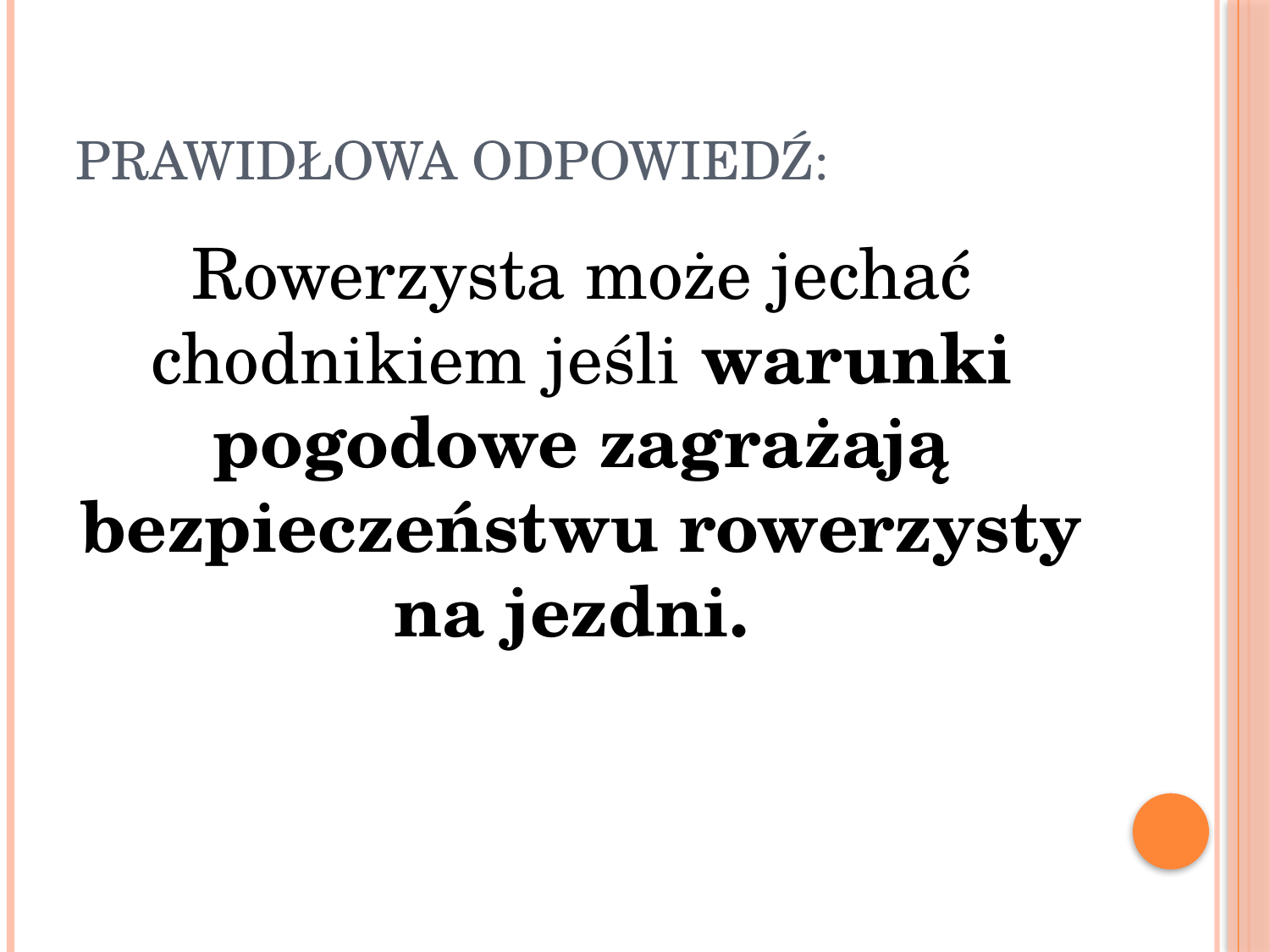

# Prawidłowa odpowiedź:
Rowerzysta może jechać chodnikiem jeśli warunki pogodowe zagrażają bezpieczeństwu rowerzysty na jezdni.